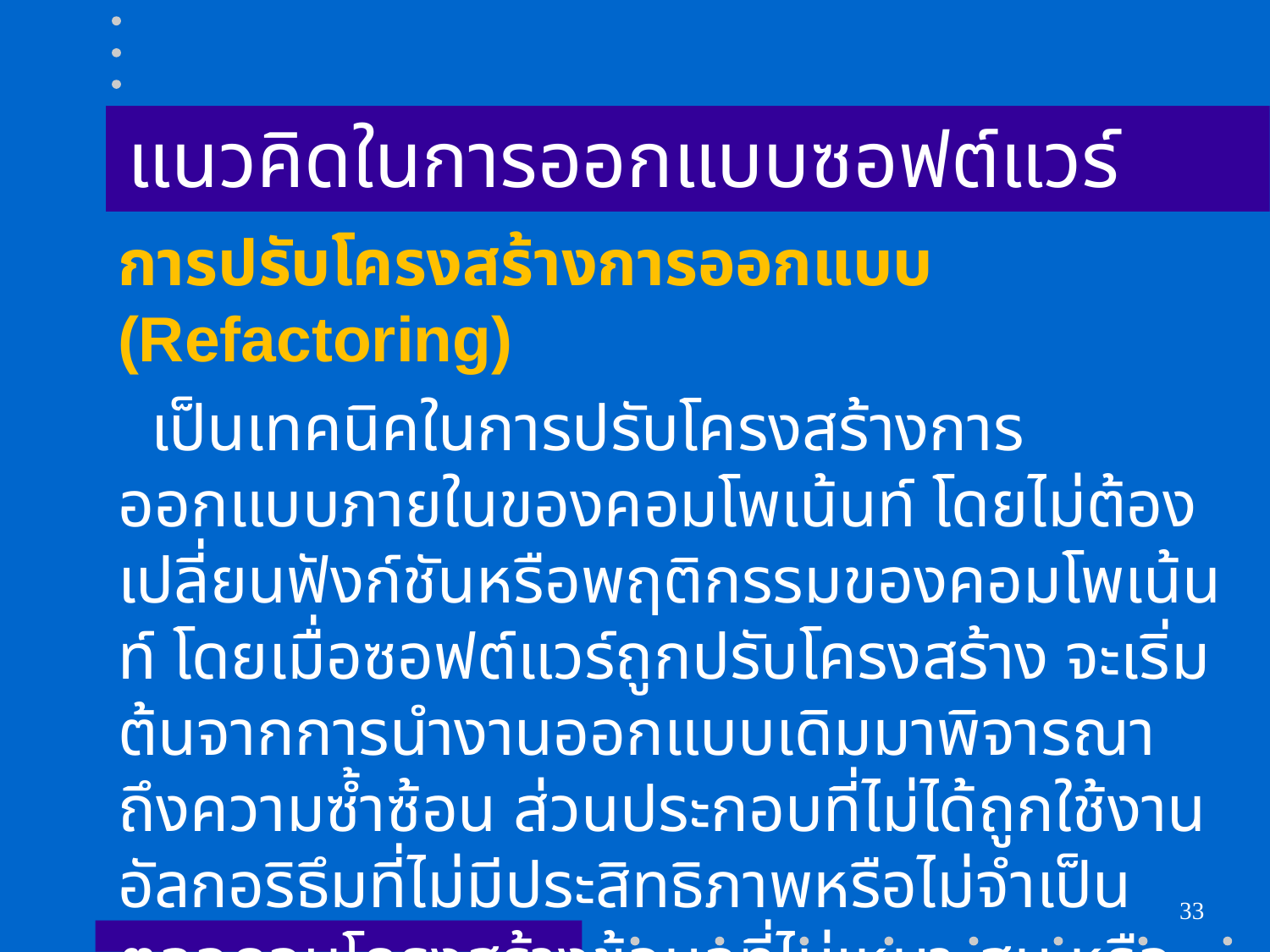

# แนวคิดในการออกแบบซอฟต์แวร์
การปรับโครงสร้างการออกแบบ (Refactoring)
  เป็นเทคนิคในการปรับโครงสร้างการออกแบบภายในของคอมโพเน้นท์ โดยไม่ต้องเปลี่ยนฟังก์ชันหรือพฤติกรรมของคอมโพเน้นท์ โดยเมื่อซอฟต์แวร์ถูกปรับโครงสร้าง จะเริ่มต้นจากการนำงานออกแบบเดิมมาพิจารณาถึงความซ้ำซ้อน ส่วนประกอบที่ไม่ได้ถูกใช้งาน อัลกอริธึมที่ไม่มีประสิทธิภาพหรือไม่จำเป็น ตลอดจนโครงสร้างข้อมูลที่ไม่เหมาะสม หรือข้อผิดพลาดจากการออแบบอื่นๆ แล้วนำมาแก้ไขให้มีประสิทธิภาพและถูกต้องมากขึ้น